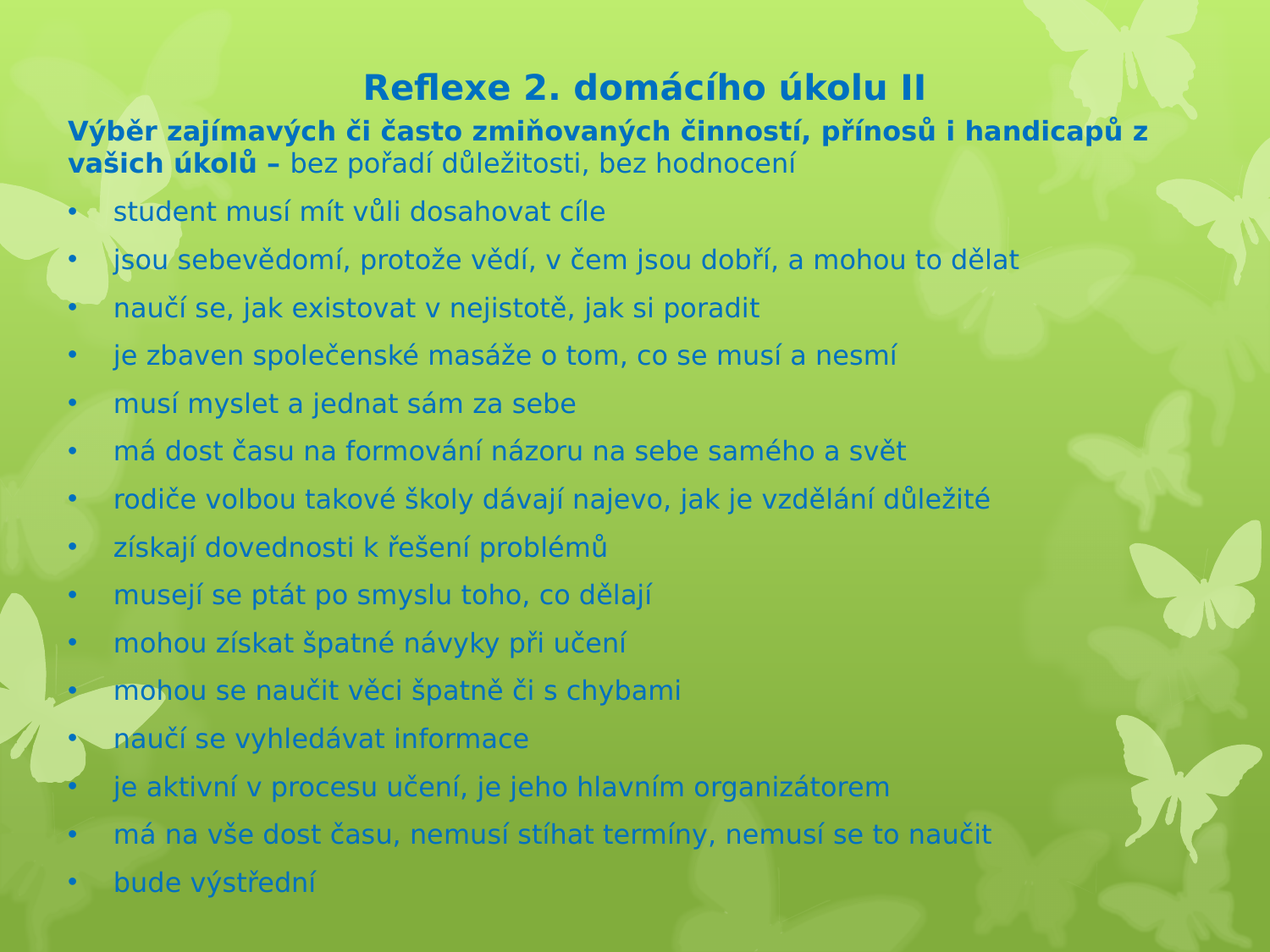

# Reflexe 2. domácího úkolu II
Výběr zajímavých či často zmiňovaných činností, přínosů i handicapů z vašich úkolů – bez pořadí důležitosti, bez hodnocení
student musí mít vůli dosahovat cíle
jsou sebevědomí, protože vědí, v čem jsou dobří, a mohou to dělat
naučí se, jak existovat v nejistotě, jak si poradit
je zbaven společenské masáže o tom, co se musí a nesmí
musí myslet a jednat sám za sebe
má dost času na formování názoru na sebe samého a svět
rodiče volbou takové školy dávají najevo, jak je vzdělání důležité
získají dovednosti k řešení problémů
musejí se ptát po smyslu toho, co dělají
mohou získat špatné návyky při učení
mohou se naučit věci špatně či s chybami
naučí se vyhledávat informace
je aktivní v procesu učení, je jeho hlavním organizátorem
má na vše dost času, nemusí stíhat termíny, nemusí se to naučit
bude výstřední